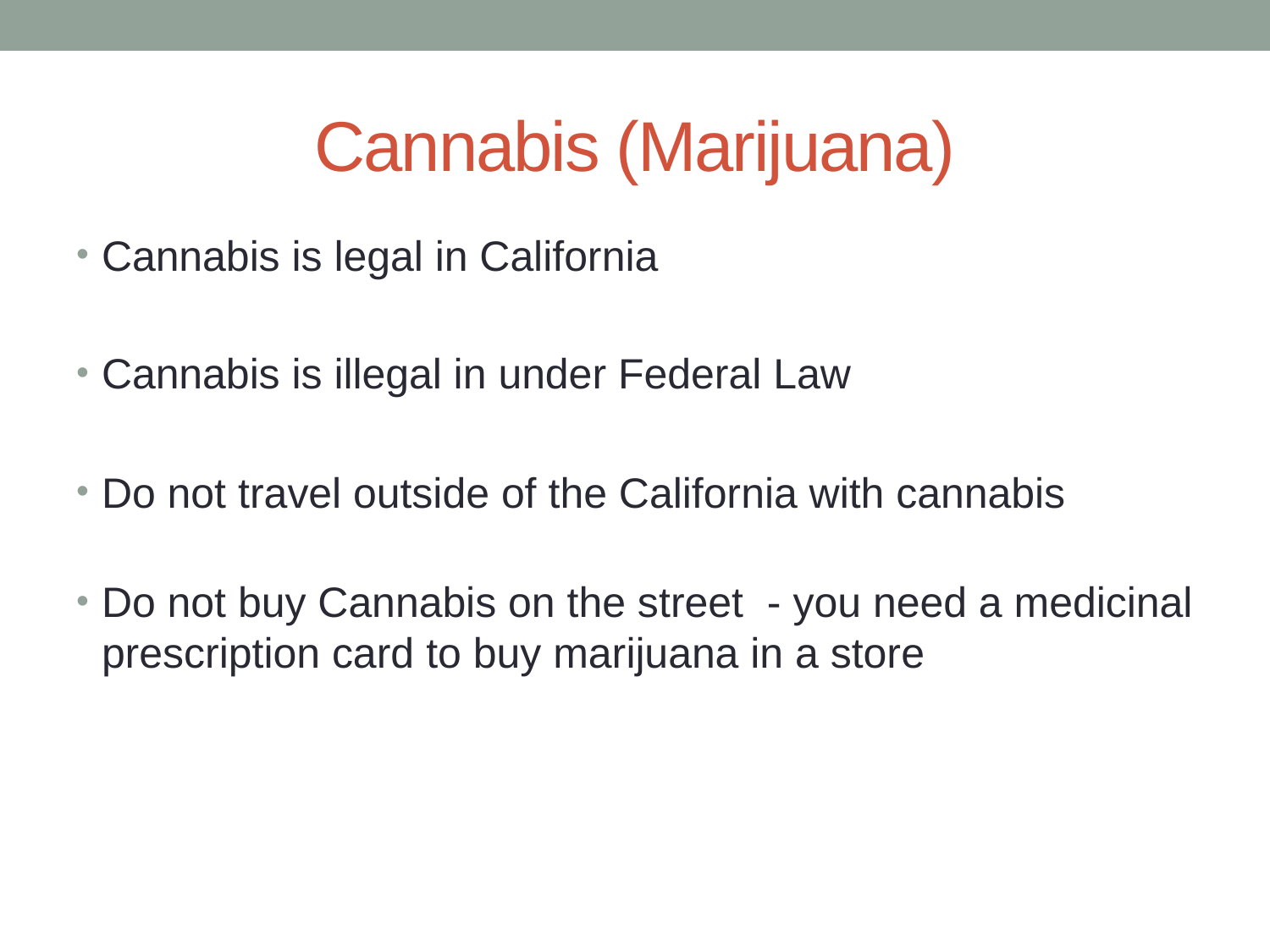

# Cannabis (Marijuana)
Cannabis is legal in California

Cannabis is illegal in under Federal Law

Do not travel outside of the California with cannabis
Do not buy Cannabis on the street  - you need a medicinal prescription card to buy marijuana in a store